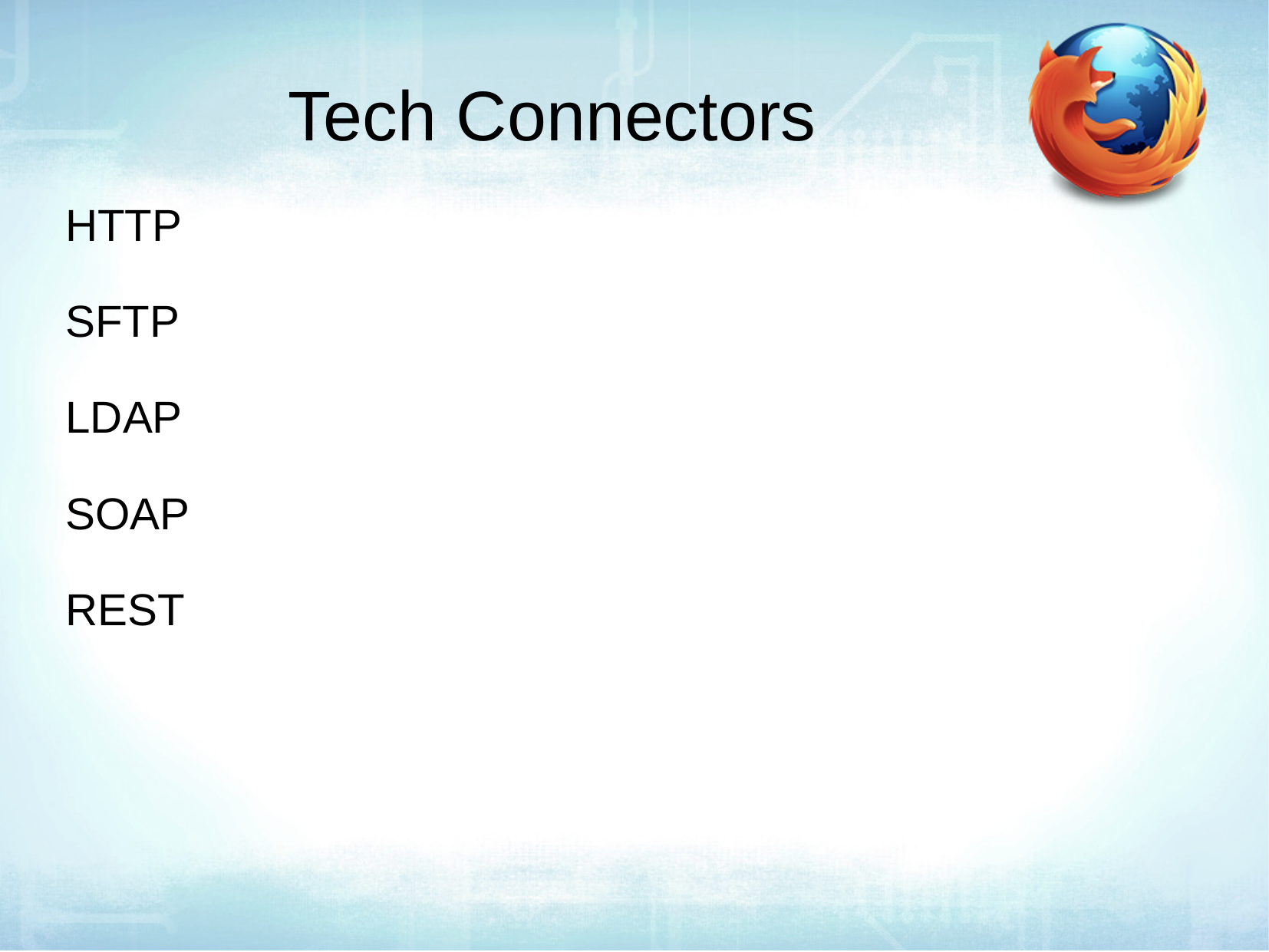

Tech Connectors
HTTP
SFTP
LDAP
SOAP
REST